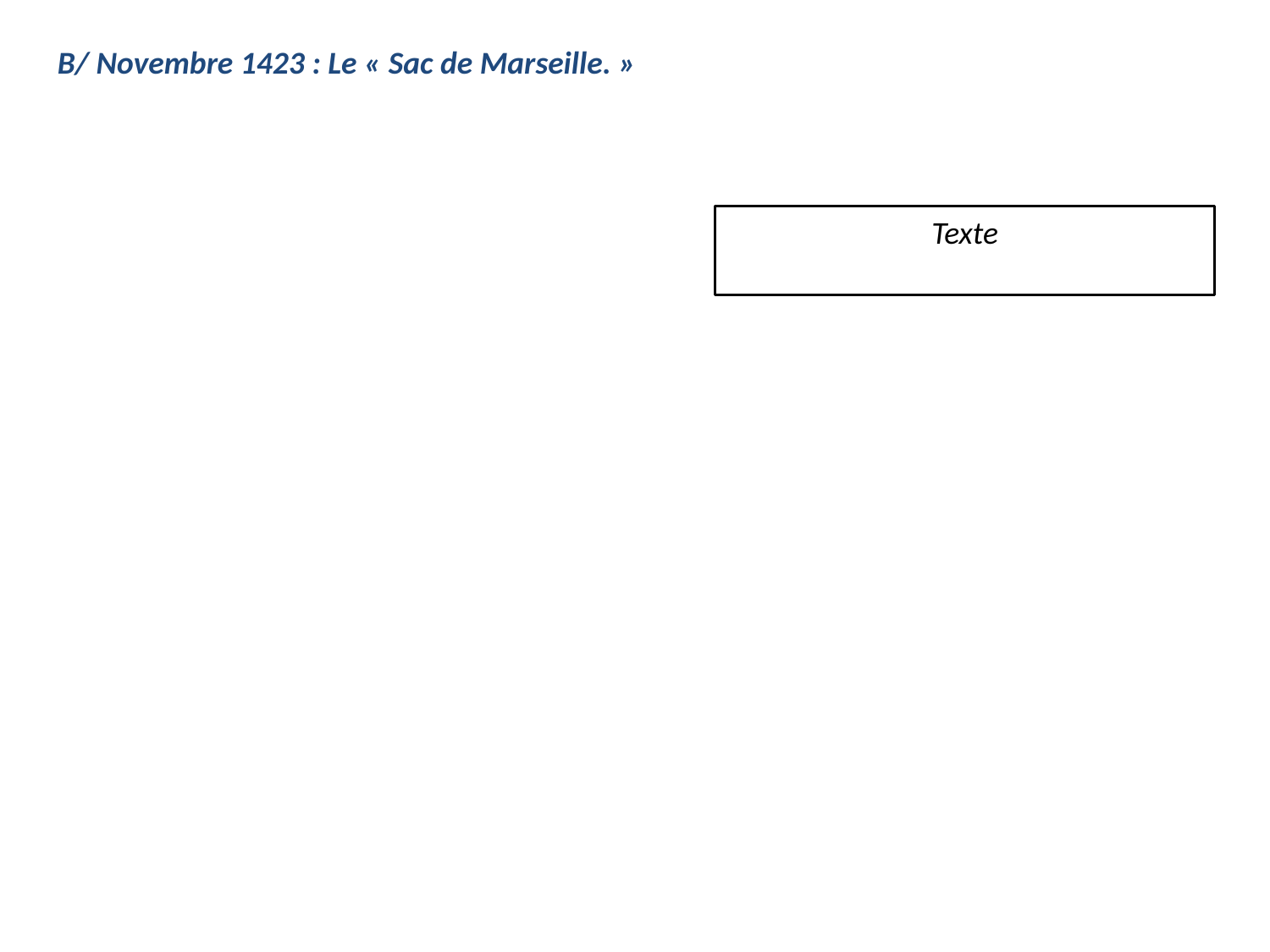

B/ Novembre 1423 : Le « Sac de Marseille. »
Texte